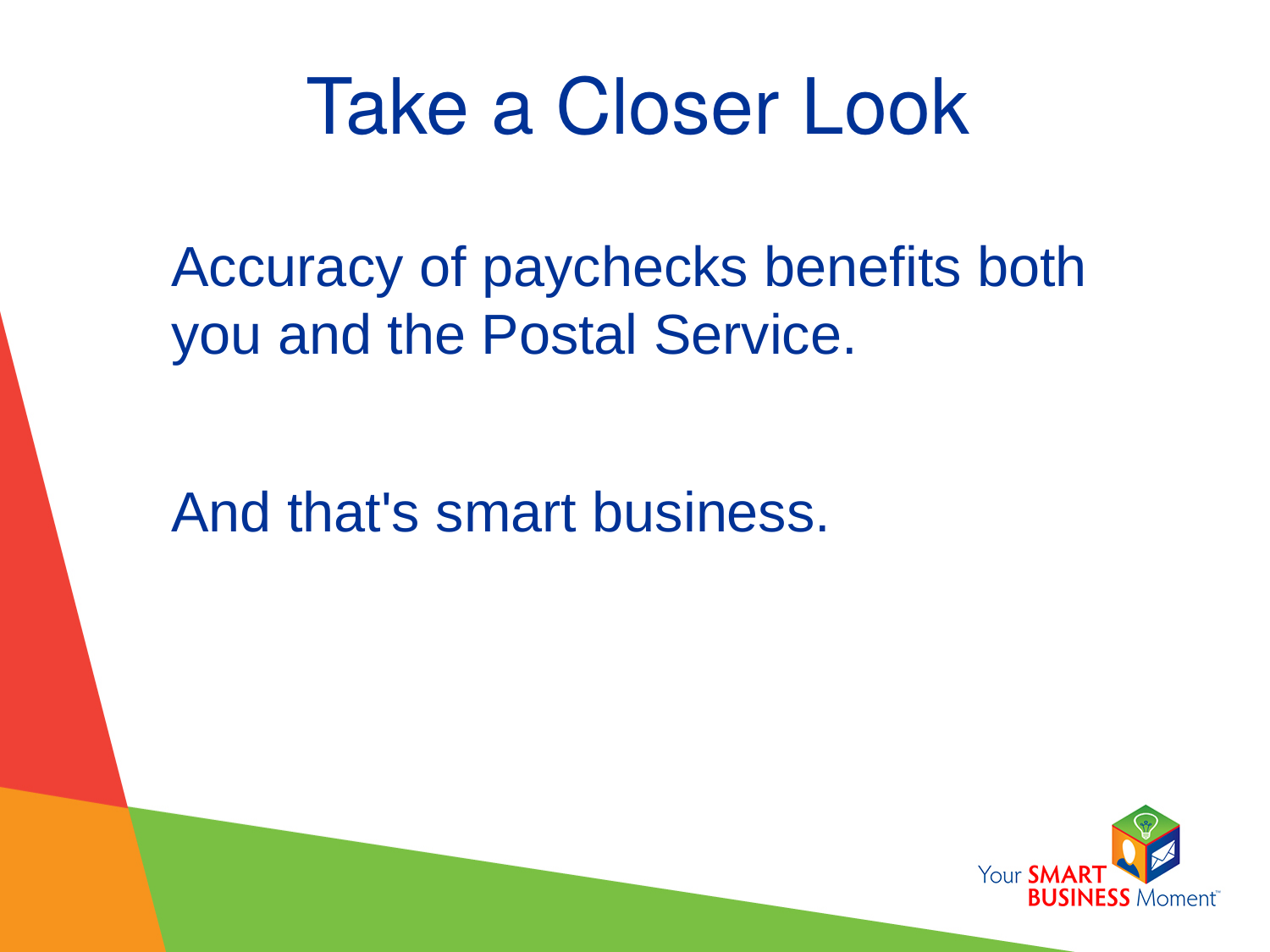

# Take a Closer Look

Accuracy of paychecks benefits both you and the Postal Service.

And that's smart business.